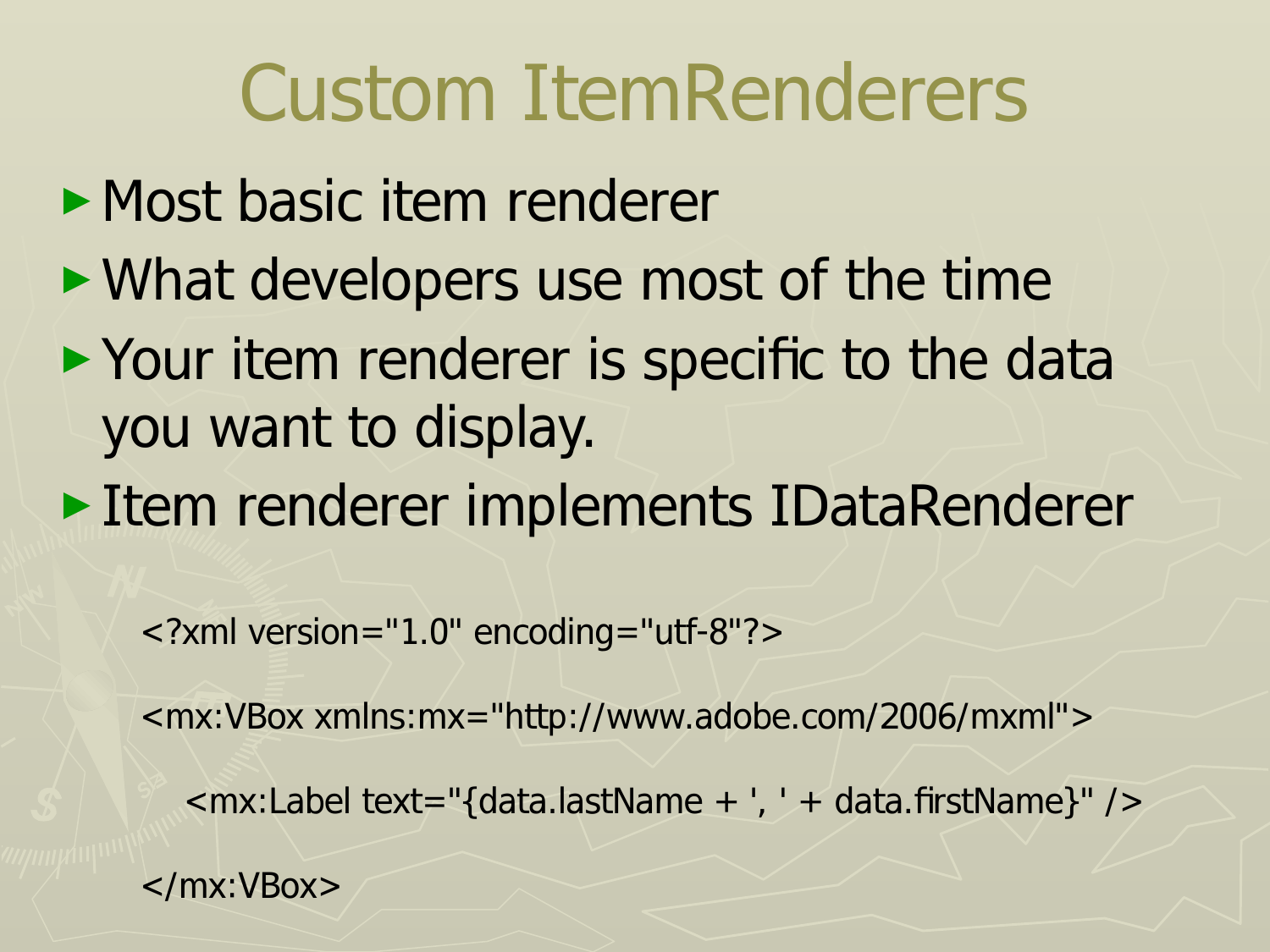

# Custom ItemRenderers
Most basic item renderer
What developers use most of the time
Your item renderer is specific to the data you want to display.
Item renderer implements IDataRenderer

<?xml version="1.0" encoding="utf-8"?>

<mx:VBox xmlns:mx="http://www.adobe.com/2006/mxml">

    <mx:Label text="{data.lastName + ', ' + data.firstName}" />

</mx:VBox>